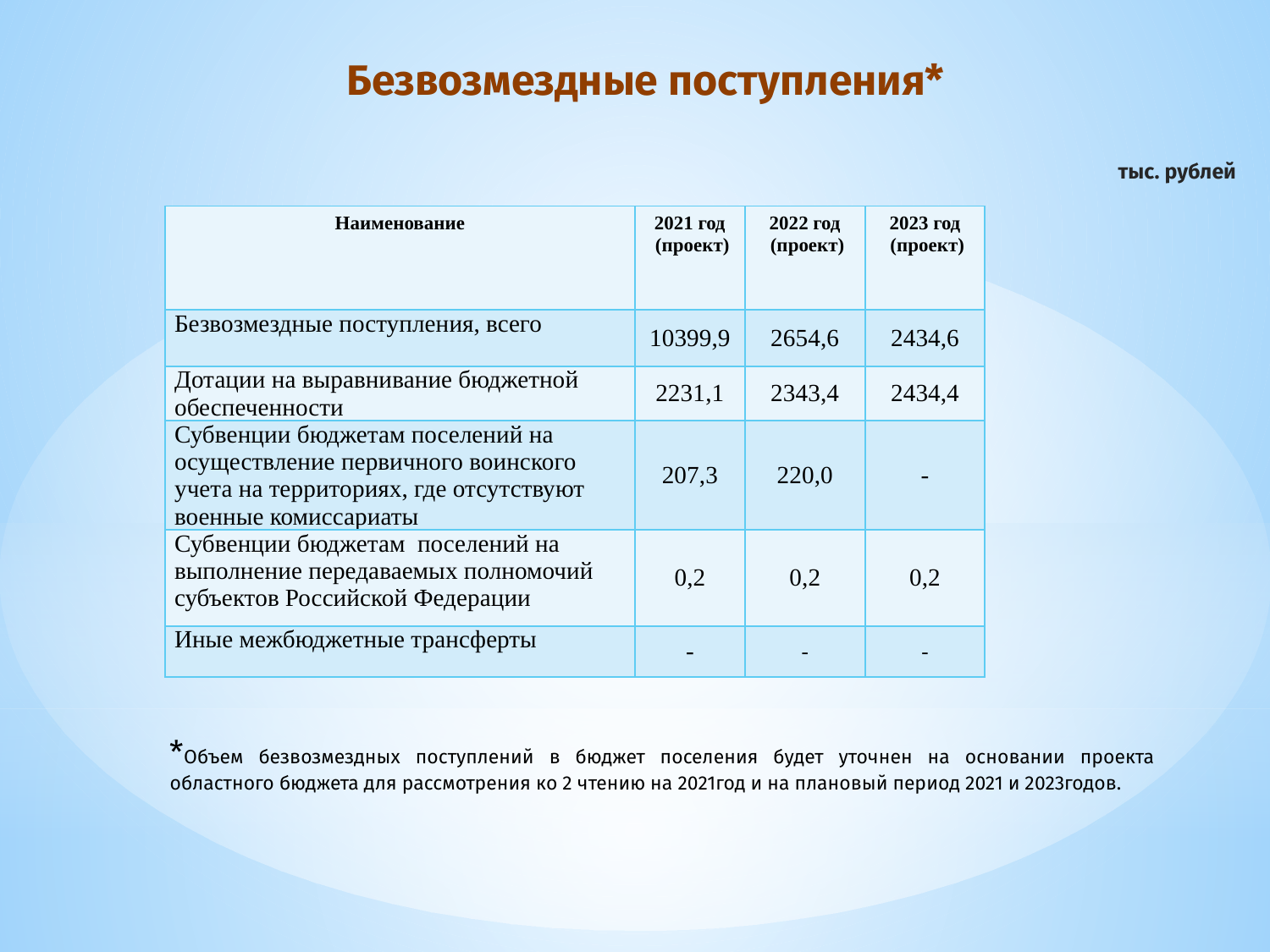

# Безвозмездные поступления*

тыс. рублей

| Наименование | 2021 год (проект) | 2022 год (проект) | 2023 год (проект) |
| --- | --- | --- | --- |
| Безвозмездные поступления, всего | 10399,9 | 2654,6 | 2434,6 |
| Дотации на выравнивание бюджетной обеспеченности | 2231,1 | 2343,4 | 2434,4 |
| Субвенции бюджетам поселений на осуществление первичного воинского учета на территориях, где отсутствуют военные комиссариаты | 207,3 | 220,0 | - |
| Субвенции бюджетам поселений на выполнение передаваемых полномочий субъектов Российской Федерации | 0,2 | 0,2 | 0,2 |
| Иные межбюджетные трансферты | - | - | - |
*Объем безвозмездных поступлений в бюджет поселения будет уточнен на основании проекта областного бюджета для рассмотрения ко 2 чтению на 2021год и на плановый период 2021 и 2023годов.